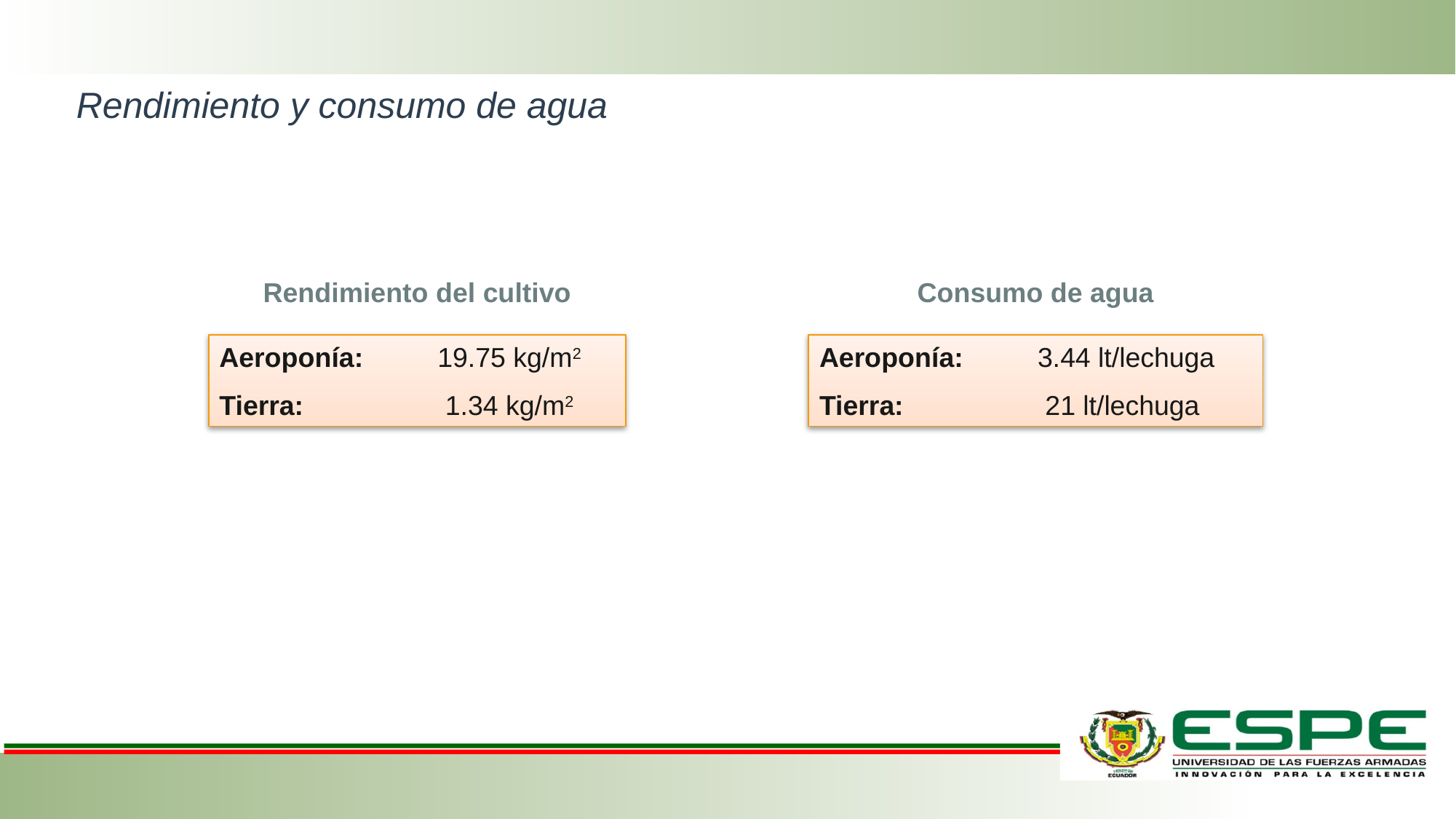

# Rendimiento y consumo de agua
Rendimiento del cultivo
Consumo de agua
Aeroponía: 	3.44 lt/lechuga
Tierra: 		 21 lt/lechuga
Aeroponía: 	19.75 kg/m2
Tierra: 		 1.34 kg/m2